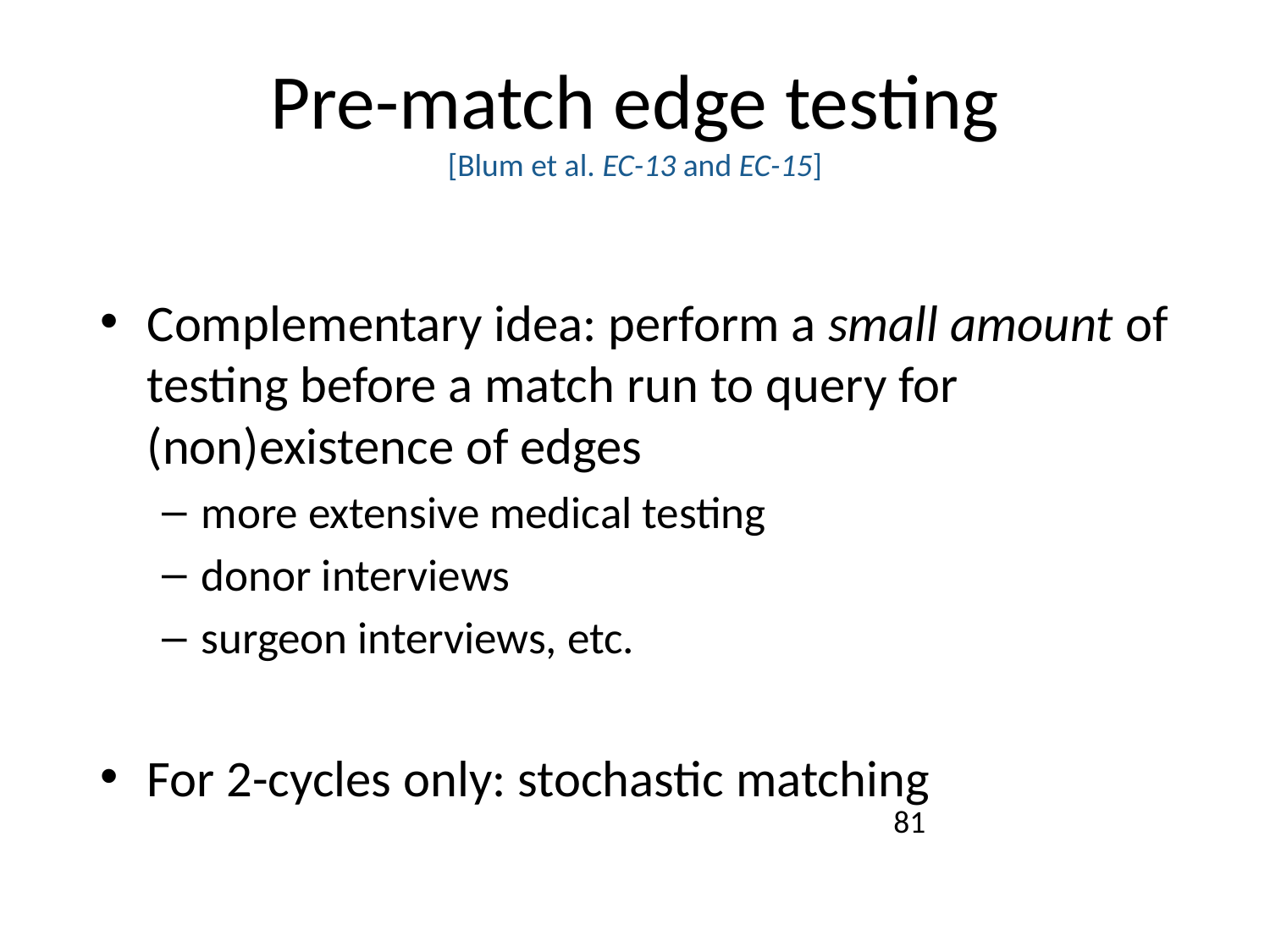

# Pre-match edge testing [Blum et al. EC-13 and EC-15]
Complementary idea: perform a small amount of testing before a match run to query for (non)existence of edges
more extensive medical testing
donor interviews
surgeon interviews, etc.

For 2-cycles only: stochastic matching
81